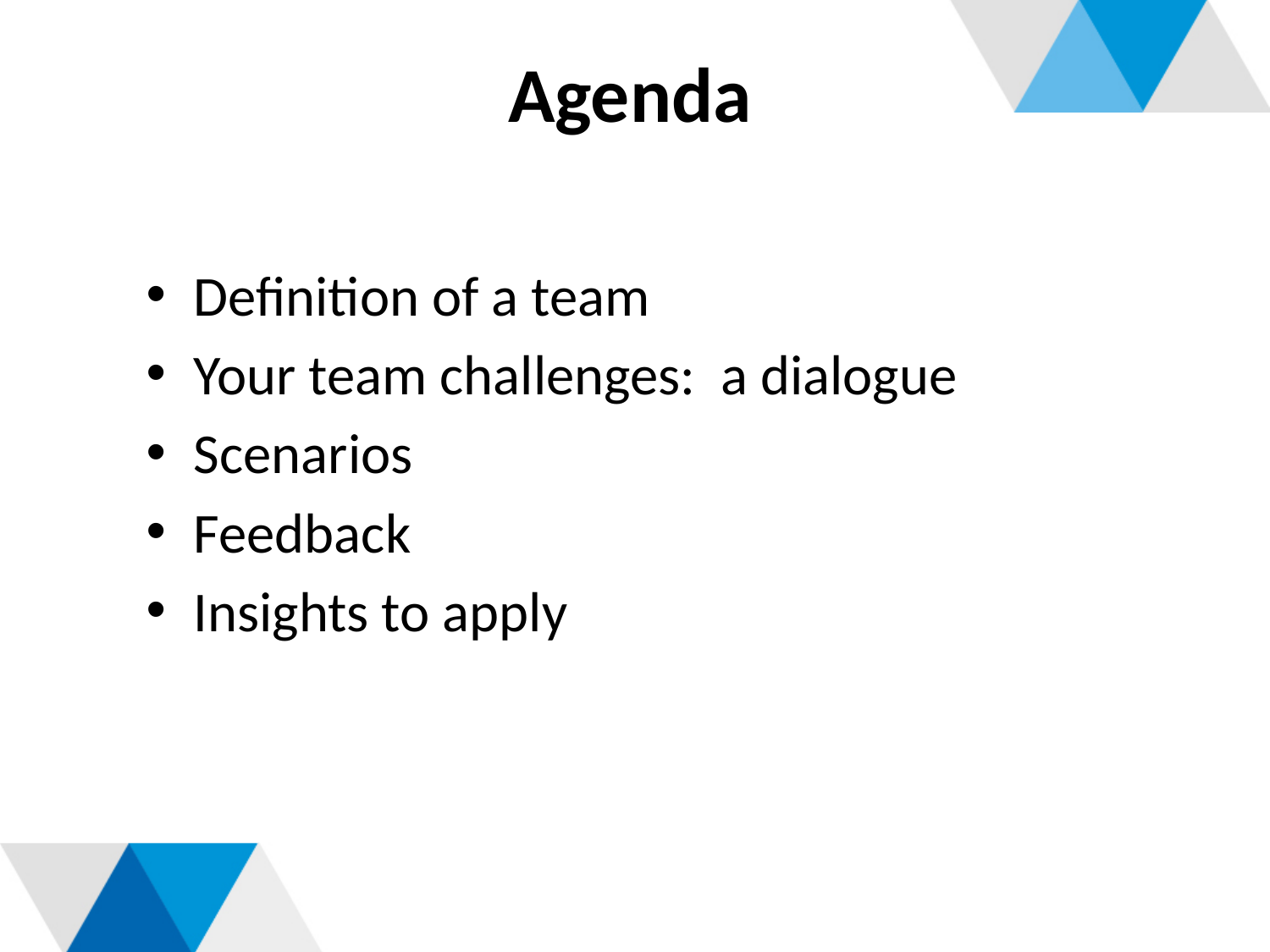

# Agenda

Definition of a team
Your team challenges:  a dialogue
Scenarios
Feedback
Insights to apply